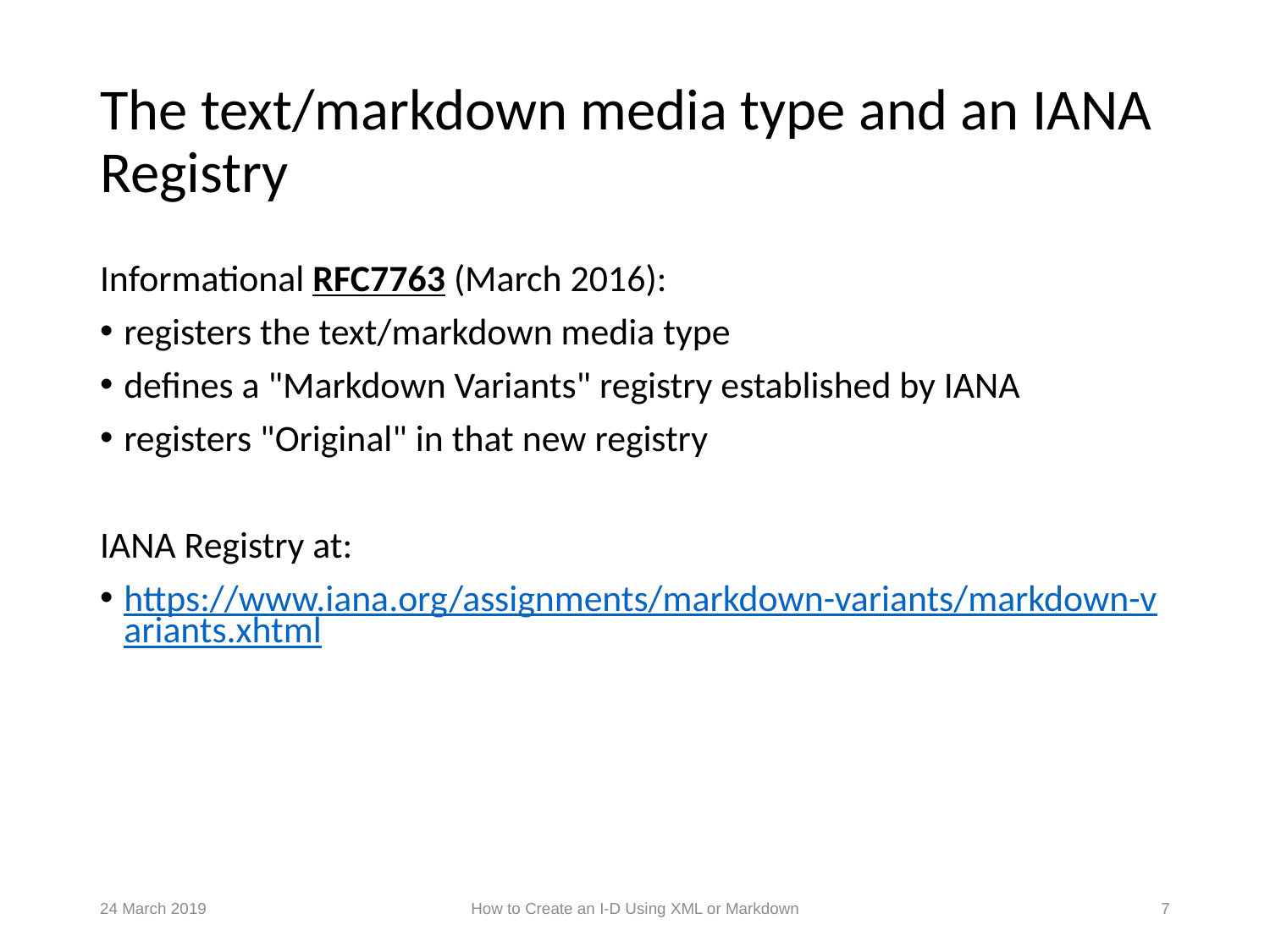

# The text/markdown media type and an IANA Registry
Informational RFC7763 (March 2016):
registers the text/markdown media type
defines a "Markdown Variants" registry established by IANA
registers "Original" in that new registry

IANA Registry at:
https://www.iana.org/assignments/markdown-variants/markdown-variants.xhtml

24 March 2019
How to Create an I-D Using XML or Markdown
7